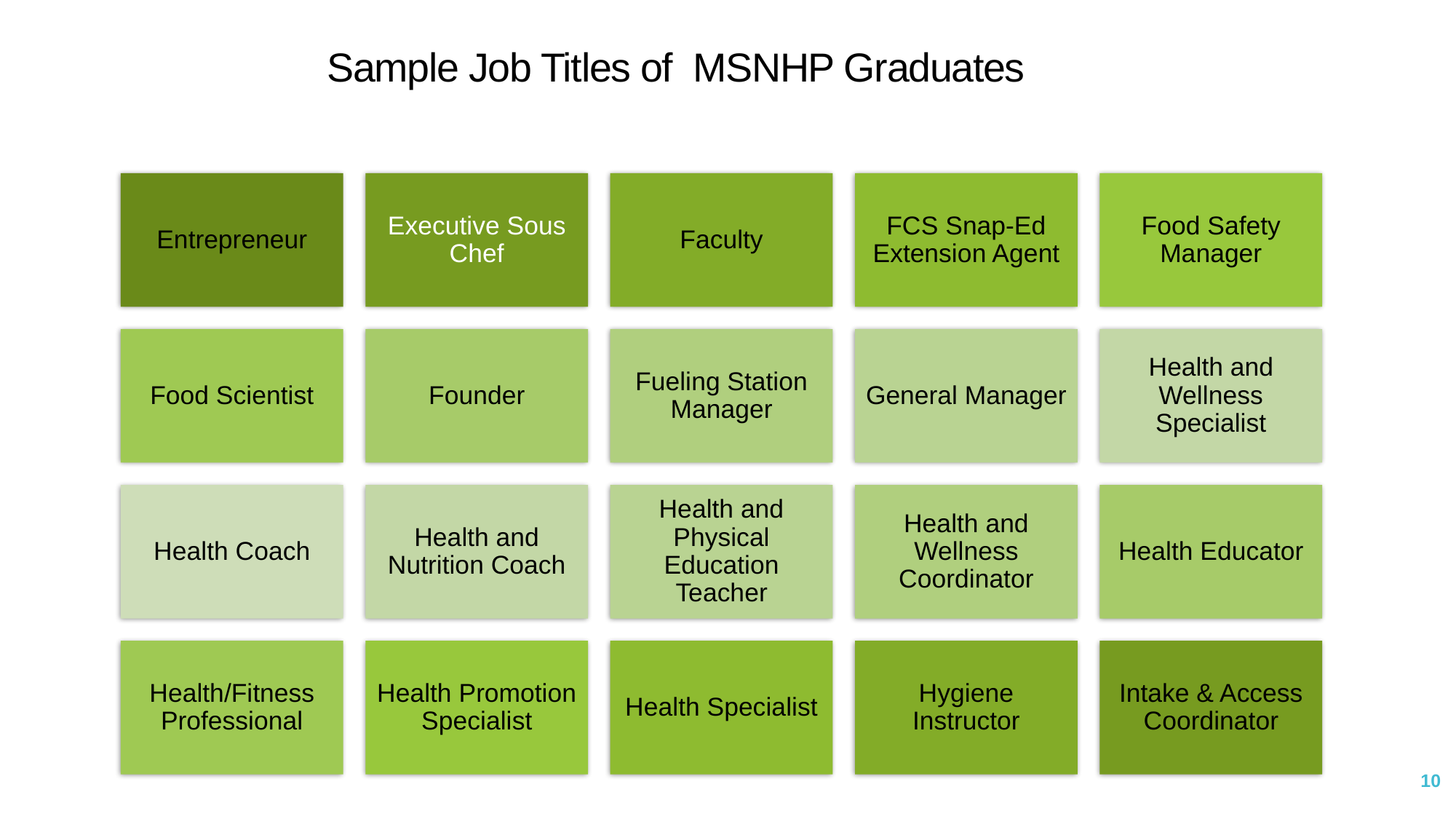

Sample Job Titles of  MSNHP Graduates
Entrepreneur
Executive Sous Chef
Faculty
FCS Snap-Ed Extension Agent
Food Safety Manager
Food Scientist
Founder
Fueling Station Manager
General Manager
Health and Wellness Specialist
Health Coach
Health and Nutrition Coach
Health and Physical Education Teacher
Health and Wellness Coordinator
Health Educator
Health/Fitness Professional
Health Promotion Specialist
Health Specialist
Hygiene Instructor
Intake & Access Coordinator
10